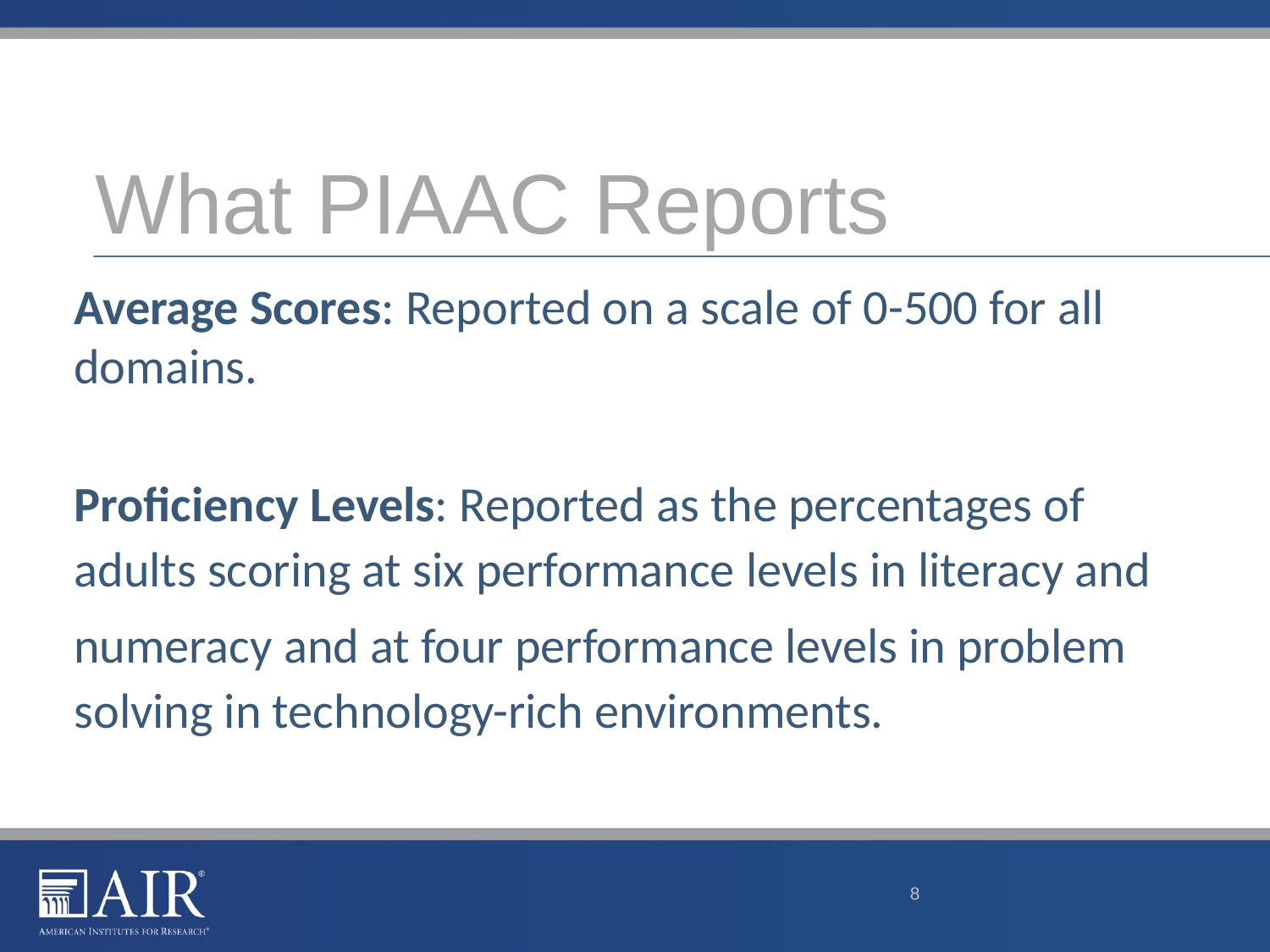

# What PIAAC Reports
Average Scores: Reported on a scale of 0-500 for all domains.

Proficiency Levels: Reported as the percentages of adults scoring at six performance levels in literacy and
numeracy and at four performance levels in problem solving in technology-rich environments.

8